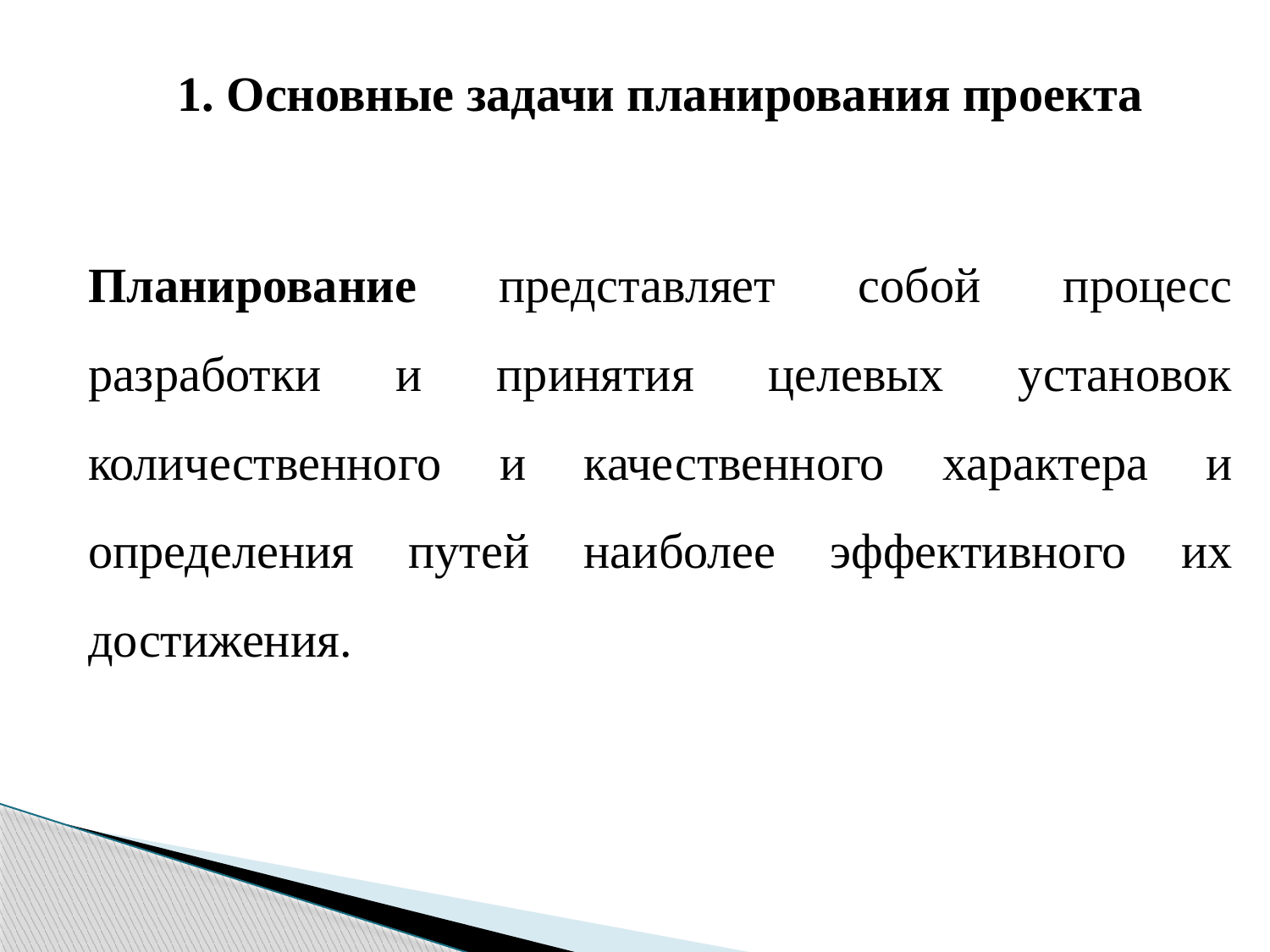

1. Основные задачи планирования проекта

Планирование представляет собой процесс разработки и принятия целевых установок количественного и каче­ственного характера и определения путей наиболее эффек­тивного их достижения.